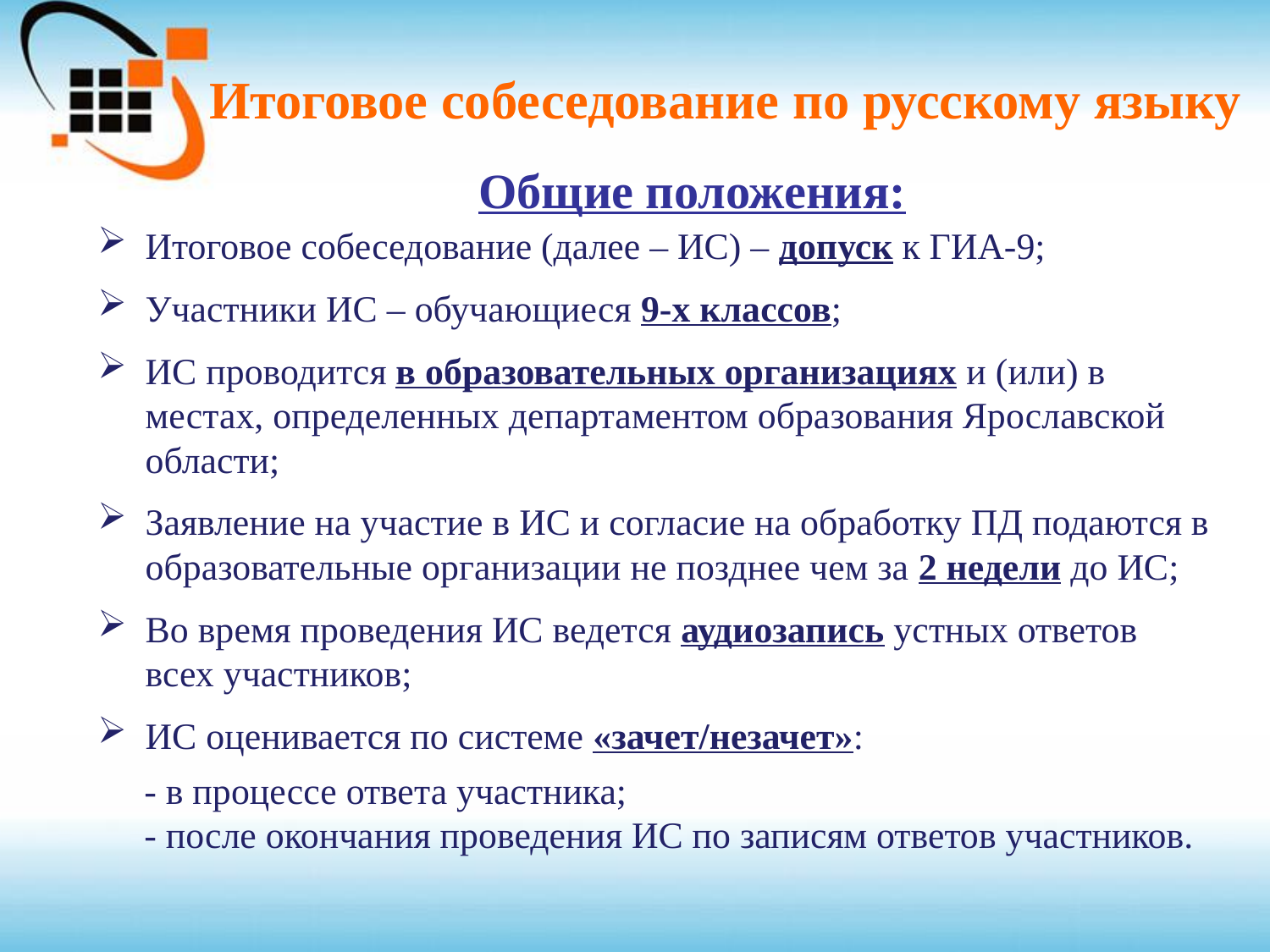

# Итоговое собеседование по русскому языку Общие положения:
Итоговое собеседование (далее – ИС) – допуск к ГИА-9;
Участники ИС – обучающиеся 9-х классов;
ИС проводится в образовательных организациях и (или) в местах, определенных департаментом образования Ярославской области;
Заявление на участие в ИС и согласие на обработку ПД подаются в образовательные организации не позднее чем за 2 недели до ИС;
Во время проведения ИС ведется аудиозапись устных ответов всех участников;
ИС оценивается по системе «зачет/незачет»:
     - в процессе ответа участника;
     - после окончания проведения ИС по записям ответов участников.